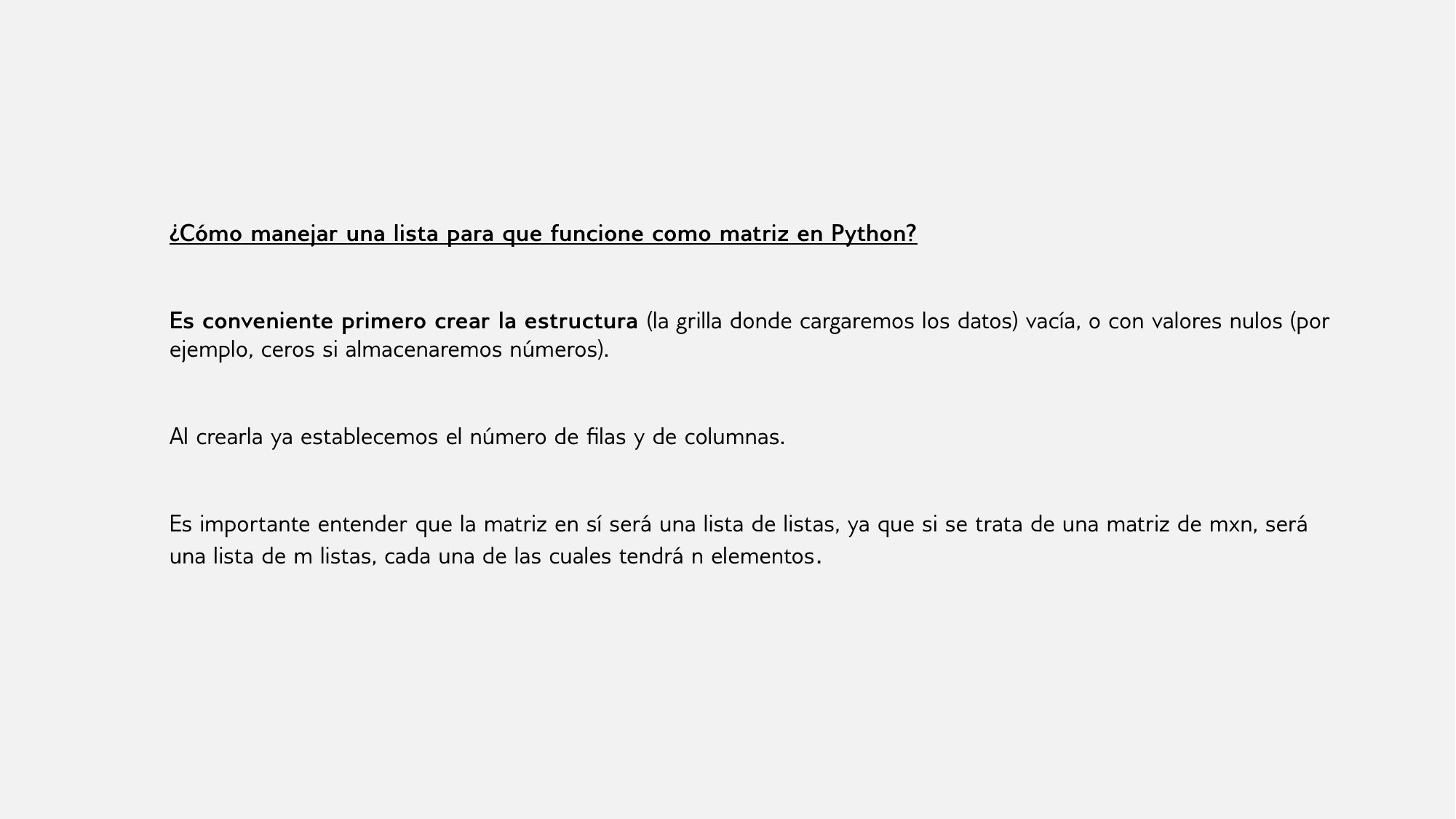

¿Cómo manejar una lista para que funcione como matriz en Python?

Es conveniente primero crear la estructura (la grilla donde cargaremos los datos) vacía, o con valores nulos (por ejemplo, ceros si almacenaremos números).

Al crearla ya establecemos el número de filas y de columnas.

Es importante entender que la matriz en sí será una lista de listas, ya que si se trata de una matriz de mxn, será una lista de m listas, cada una de las cuales tendrá n elementos.